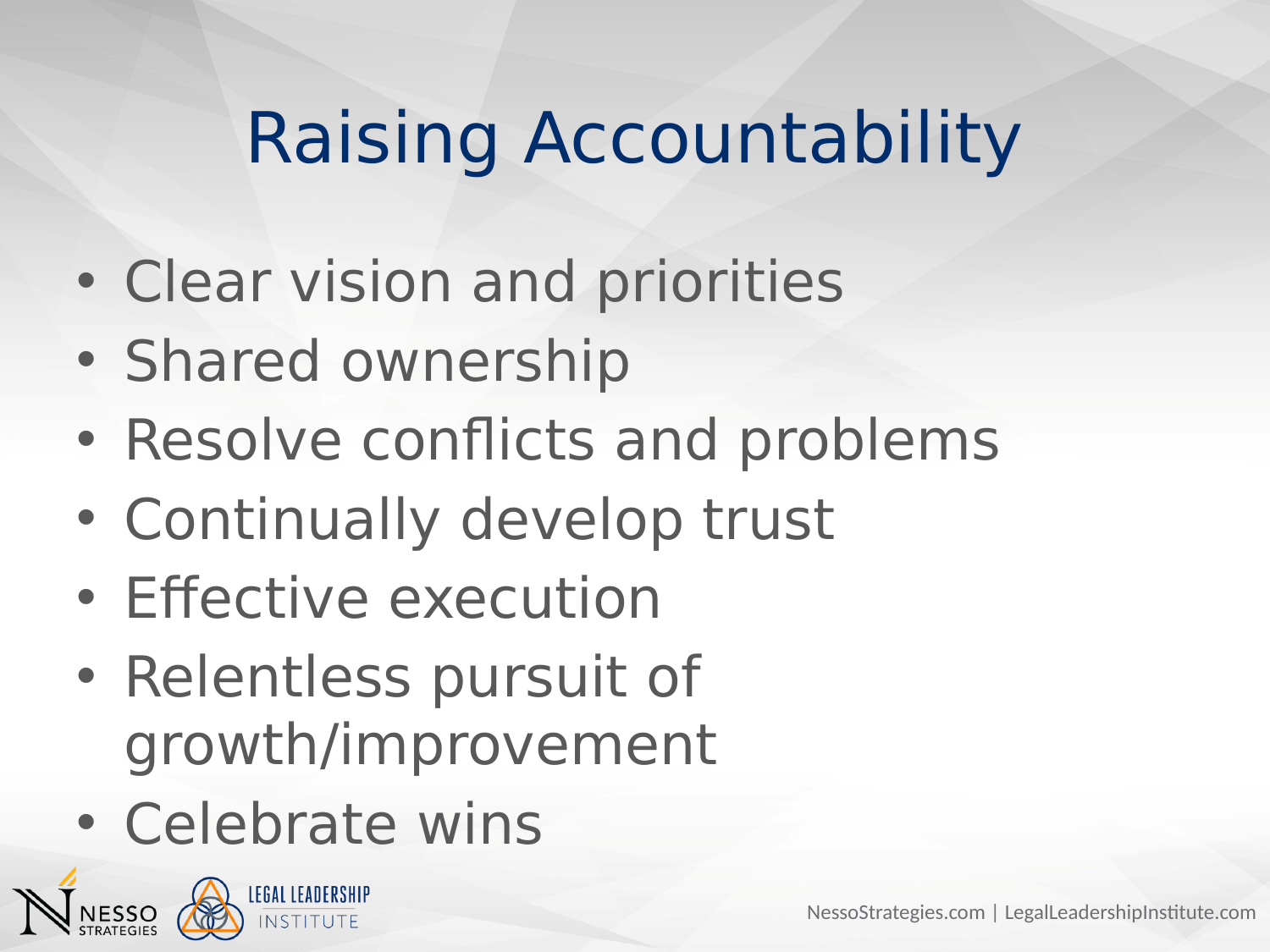

# Raising Accountability
Clear vision and priorities
Shared ownership
Resolve conflicts and problems
Continually develop trust
Effective execution
Relentless pursuit of growth/improvement
Celebrate wins